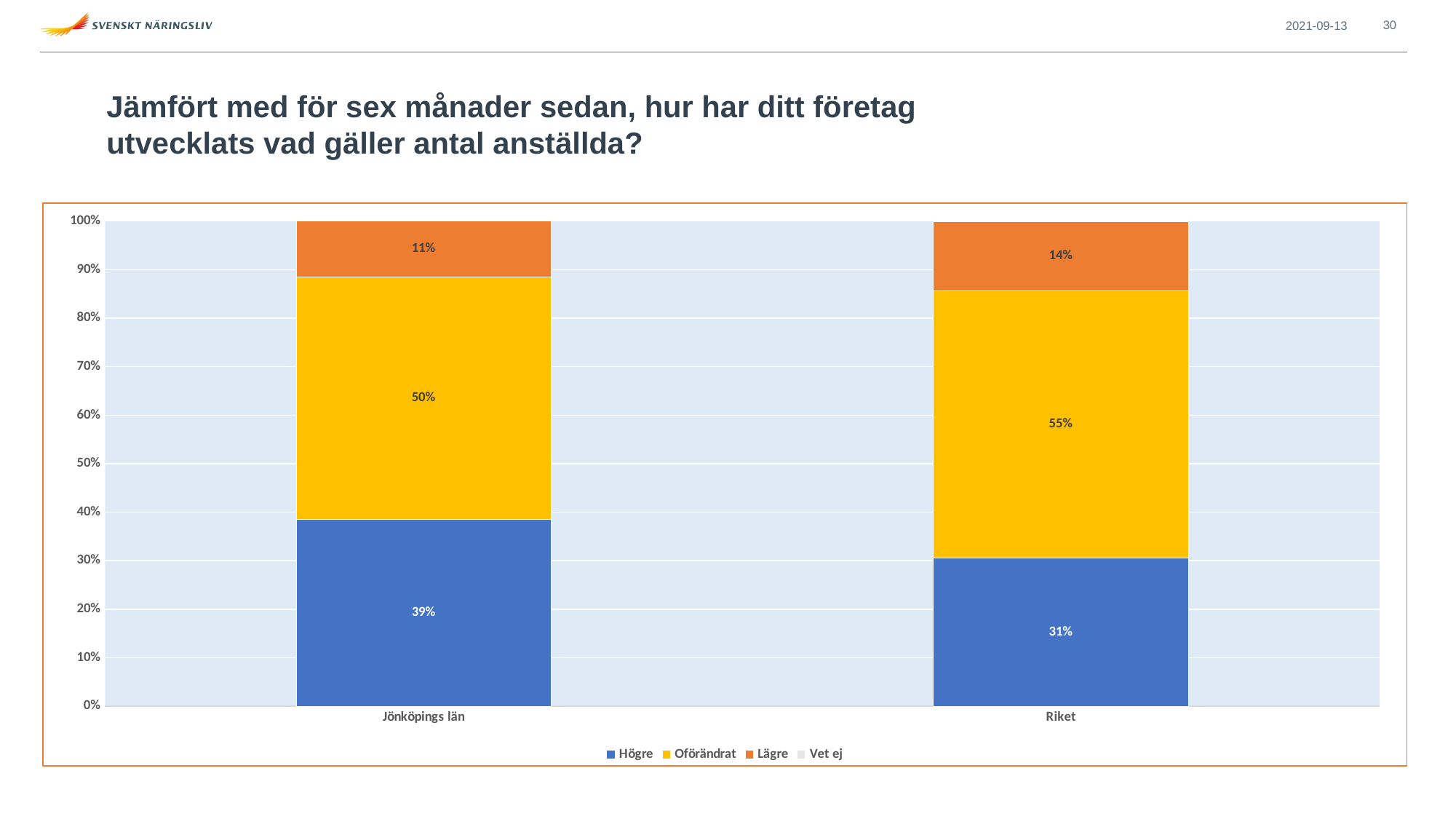

2021-09-13
30
# Jämfört med för sex månader sedan, hur har ditt företag utvecklats vad gäller antal anställda?

### Chart

| Category | Högre | Oförändrat | Lägre | Vet ej |
|---|---|---|---|---|
| Jönköpings län | 0.3854166666666667 | 0.5 | 0.11458333333333333 | 0.0 |
| Riket | 0.3053783044667274 | 0.5512762078395624 | 0.14197812215132177 | 0.0013673655423883319 |